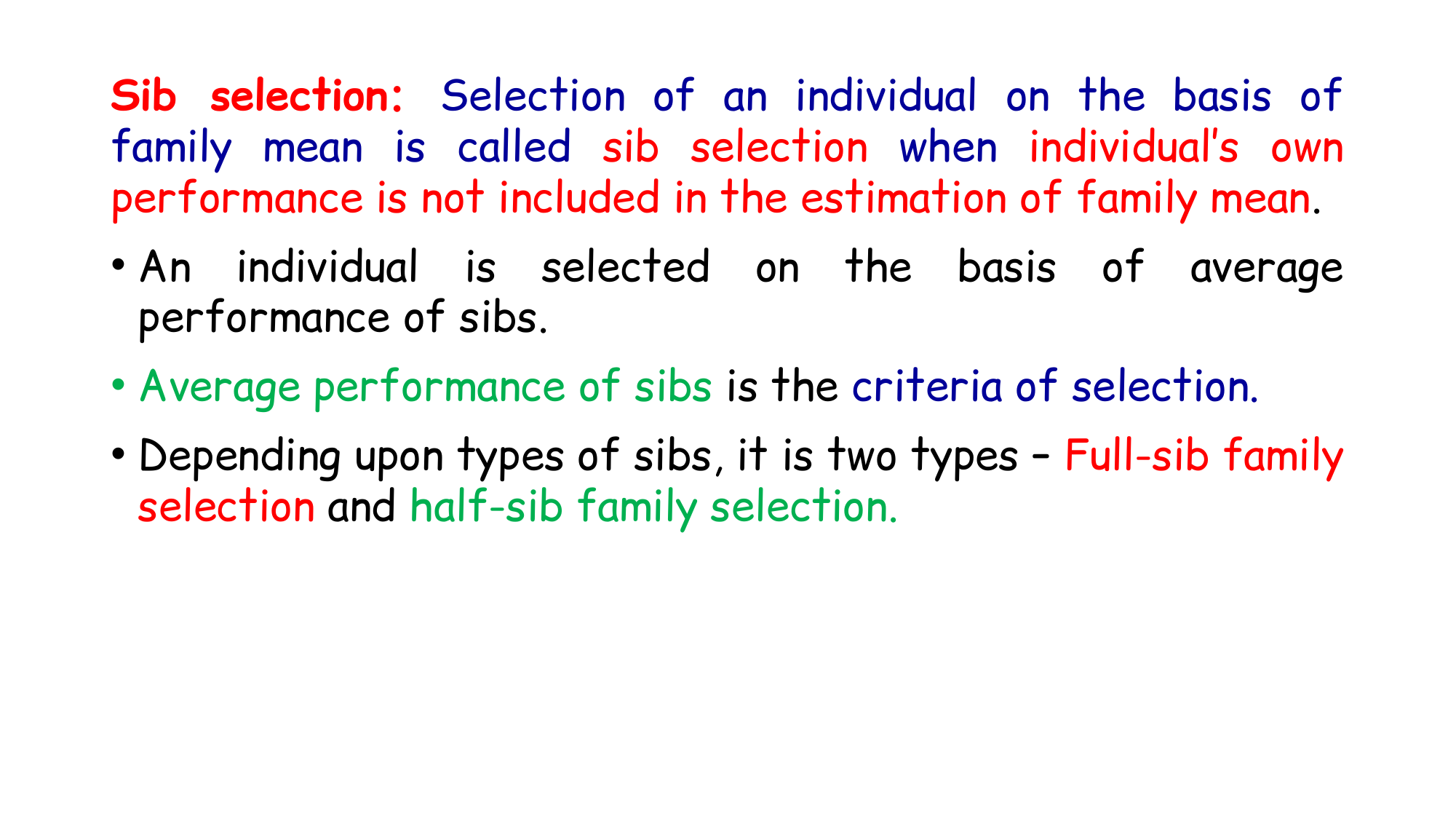

Sib selection: Selection of an individual on the basis of family mean is called sib selection when individual’s own performance is not included in the estimation of family mean.
An individual is selected on the basis of average performance of sibs.
Average performance of sibs is the criteria of selection.
Depending upon types of sibs, it is two types – Full-sib family selection and half-sib family selection.